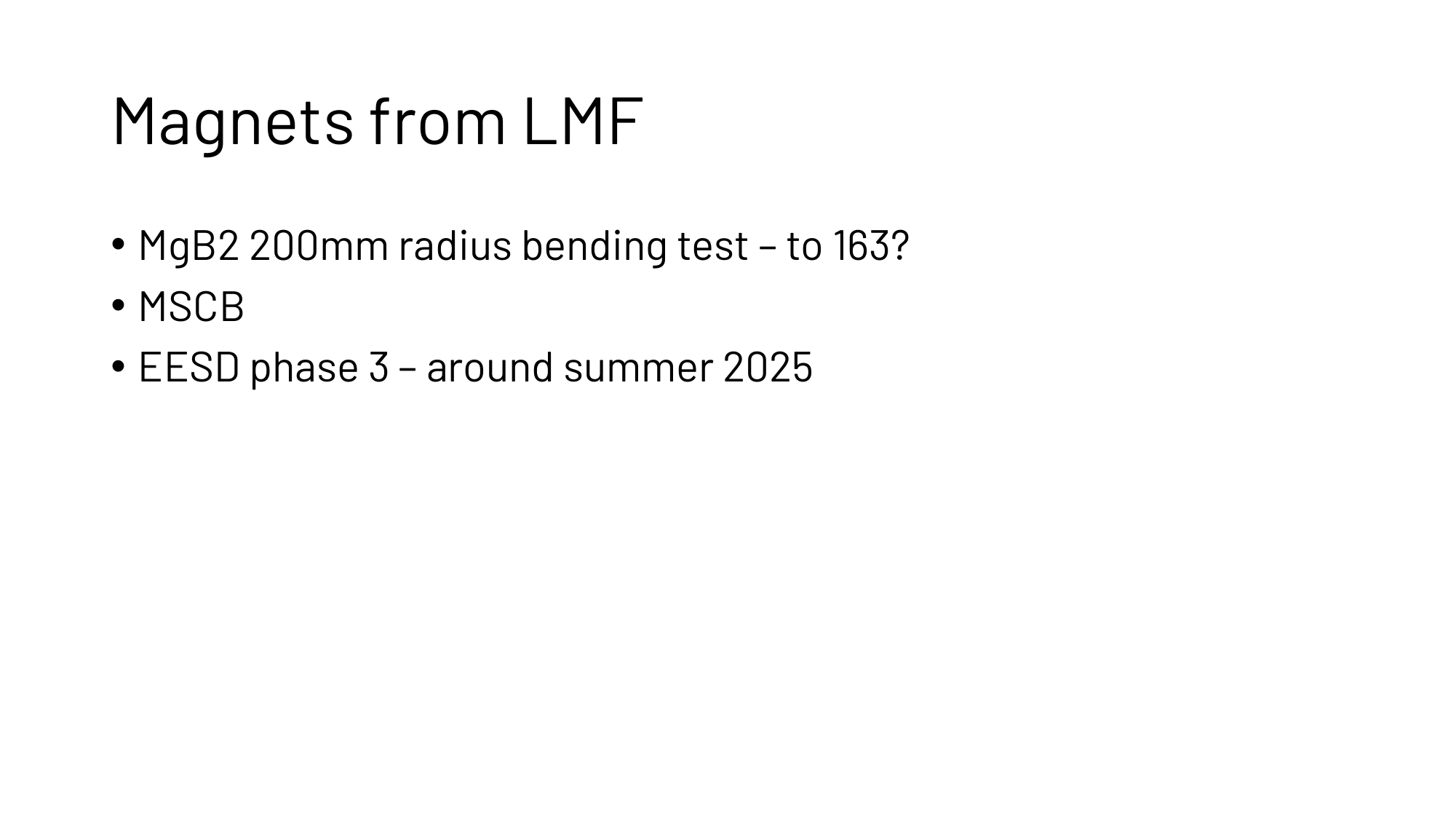

# Magnets from LMF
MgB2 200mm radius bending test – to 163?
MSCB
EESD phase 3 – around summer 2025